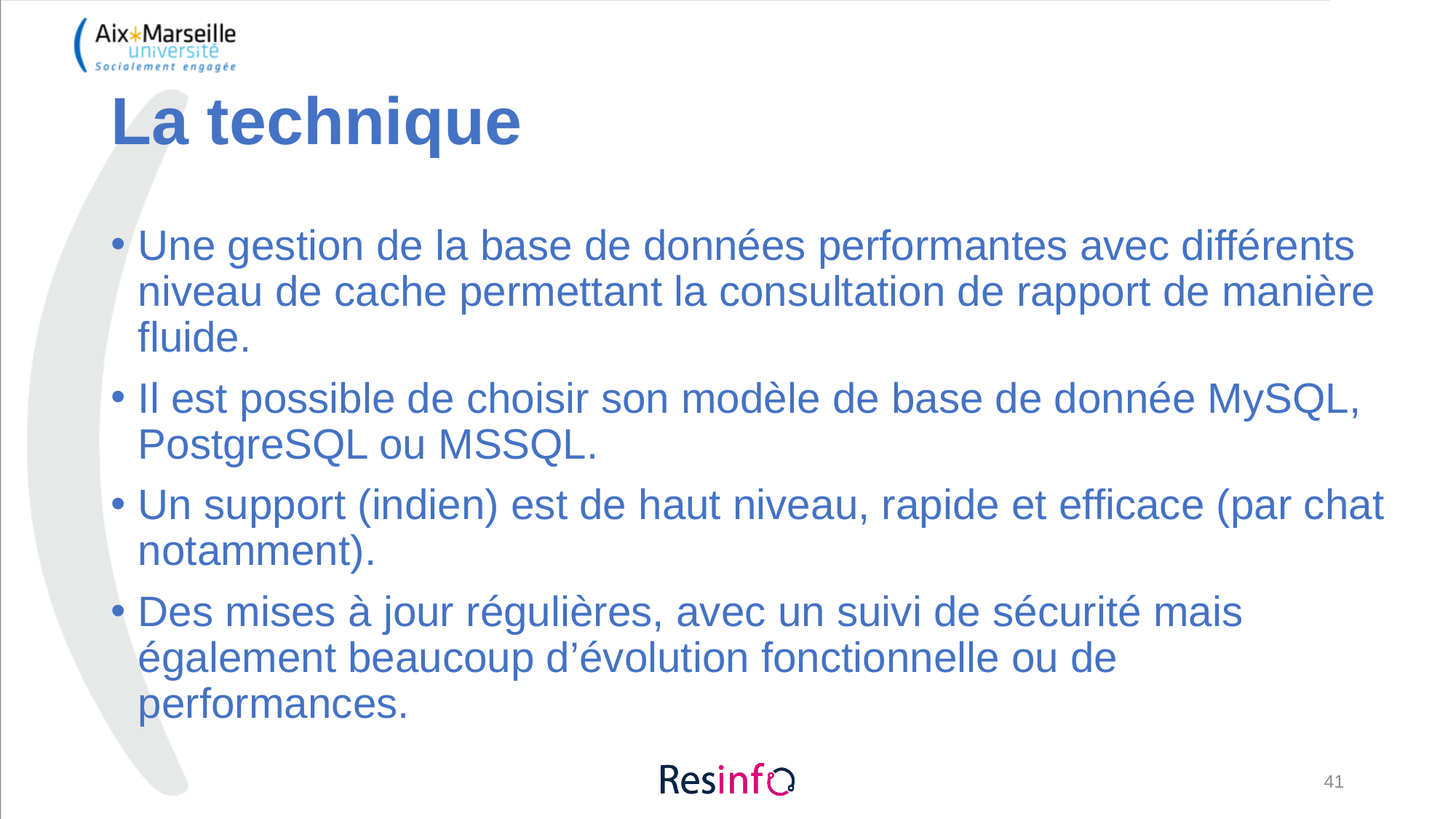

# La technique
Une gestion de la base de données performantes avec différents niveau de cache permettant la consultation de rapport de manière fluide.
Il est possible de choisir son modèle de base de donnée MySQL, PostgreSQL ou MSSQL.
Un support (indien) est de haut niveau, rapide et efficace (par chat notamment).
Des mises à jour régulières, avec un suivi de sécurité mais également beaucoup d’évolution fonctionnelle ou de performances.

41